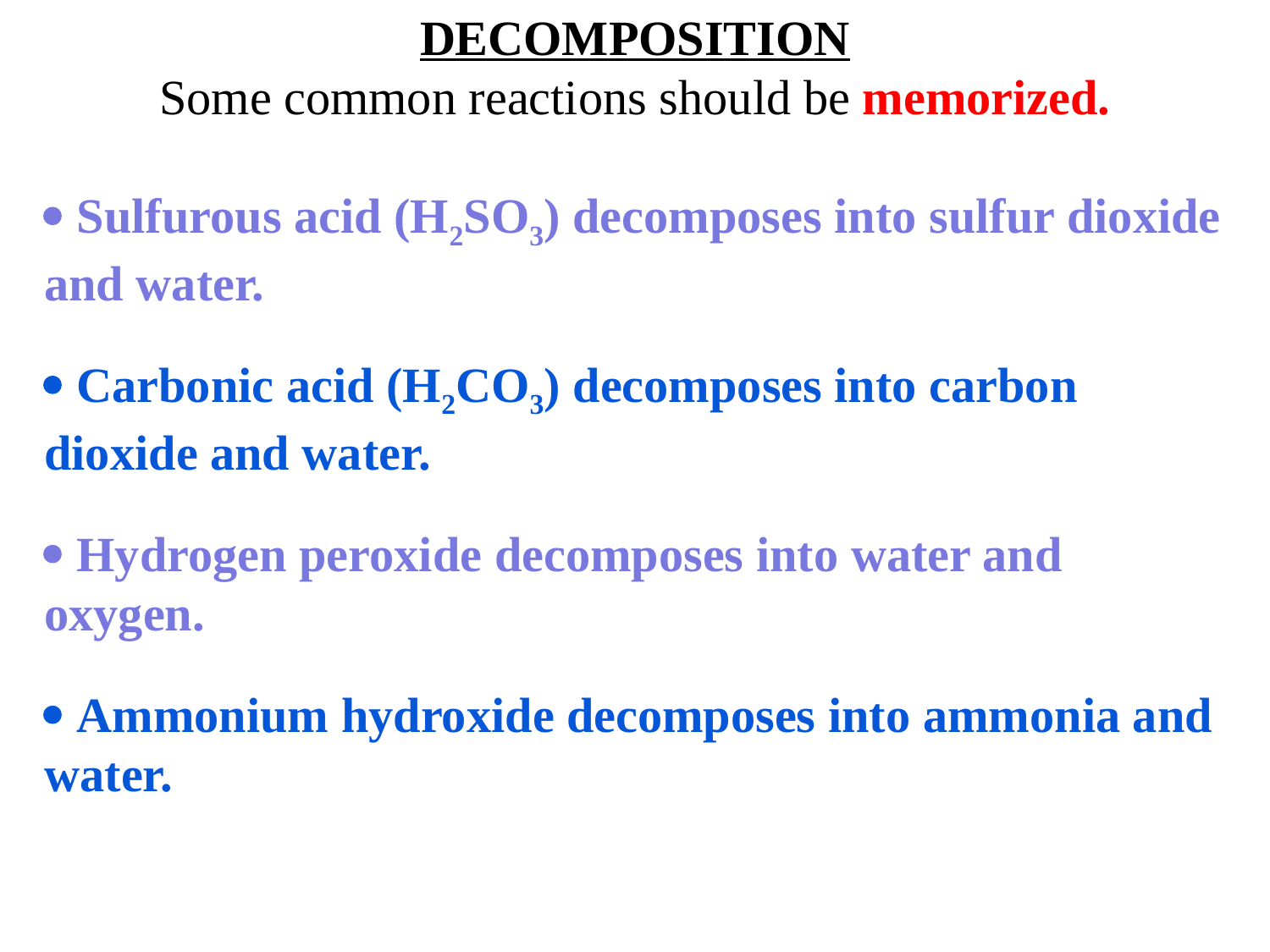

DECOMPOSITION
Some common reactions should be memorized.

• Sulfurous acid (H2SO3) decomposes into sulfur dioxide and water.

• Carbonic acid (H2CO3) decomposes into carbon dioxide and water.

• Hydrogen peroxide decomposes into water and oxygen.

• Ammonium hydroxide decomposes into ammonia and water.